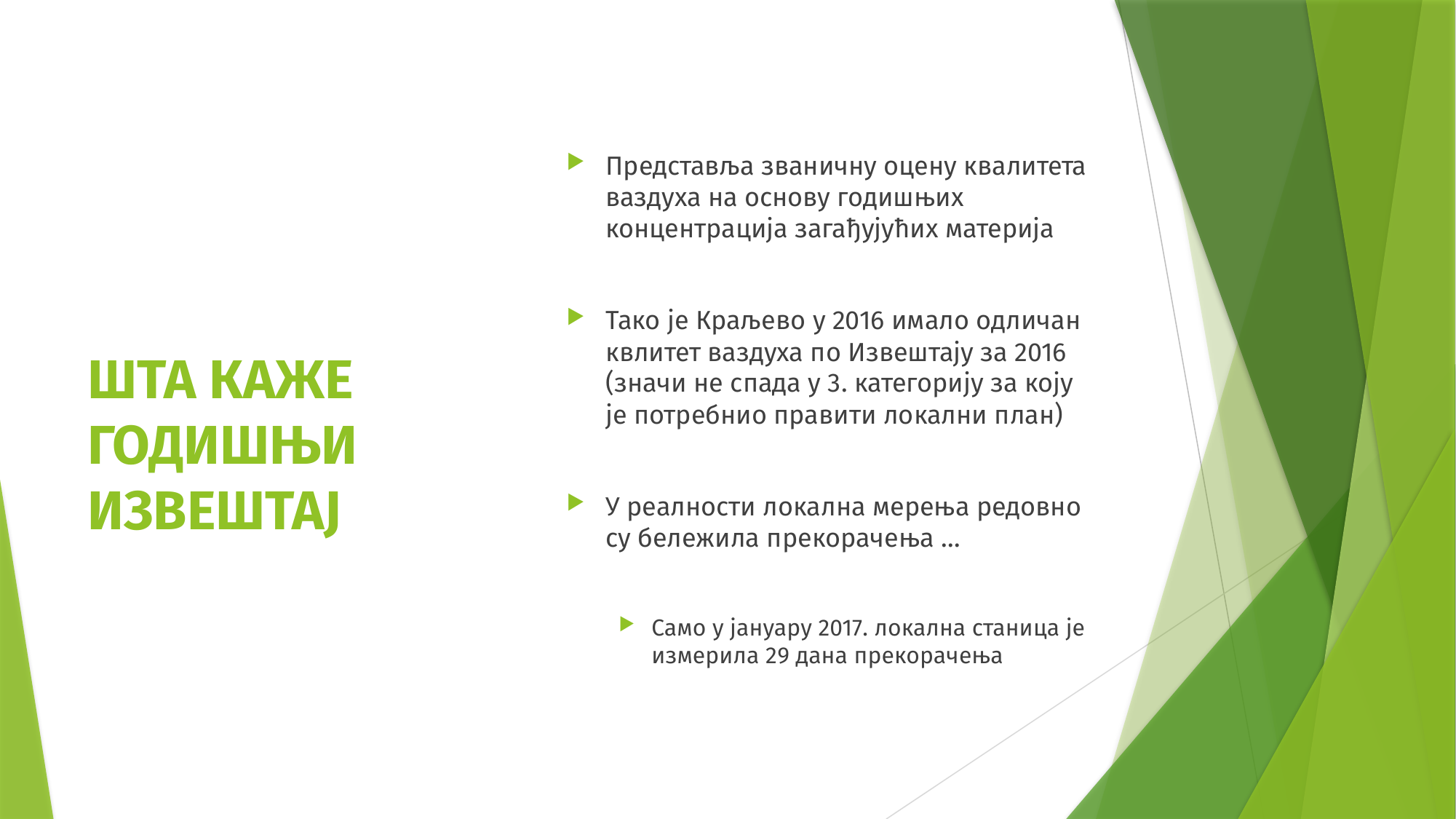

# ШТА КАЖЕ ГОДИШЊИ ИЗВЕШТАЈ

Представља званичну оценy квалитета ваздуха на основу годишњих концентрација загађујућих материја

Тако је Краљево у 2016 имало одличан квлитет ваздуха по Извештају за 2016 (значи не спада у 3. категорију за коју је потребнио правити локални план)

У реалности локална мерења редовно су бележила прекорачења …

Само у јануару 2017. локална станица је измерила 29 дана прекорачења